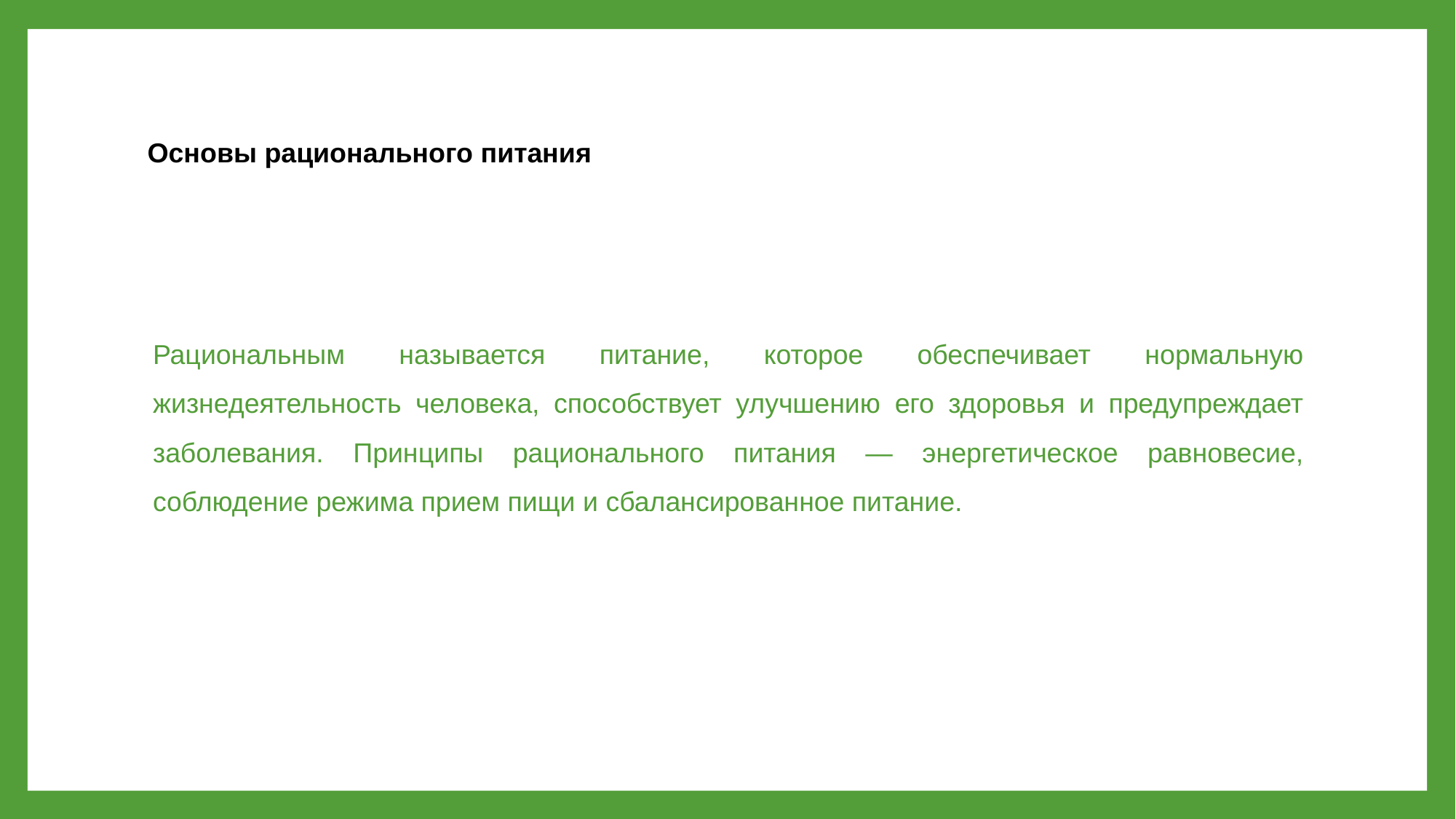

# Основы рационального питания
Рациональным называется питание, которое обеспечивает нормальную жизнедеятельность человека, способствует улучшению его здоровья и предупреждает заболевания. Принципы рационального питания — энергетическое равновесие, соблюдение режима прием пищи и сбалансированное питание.